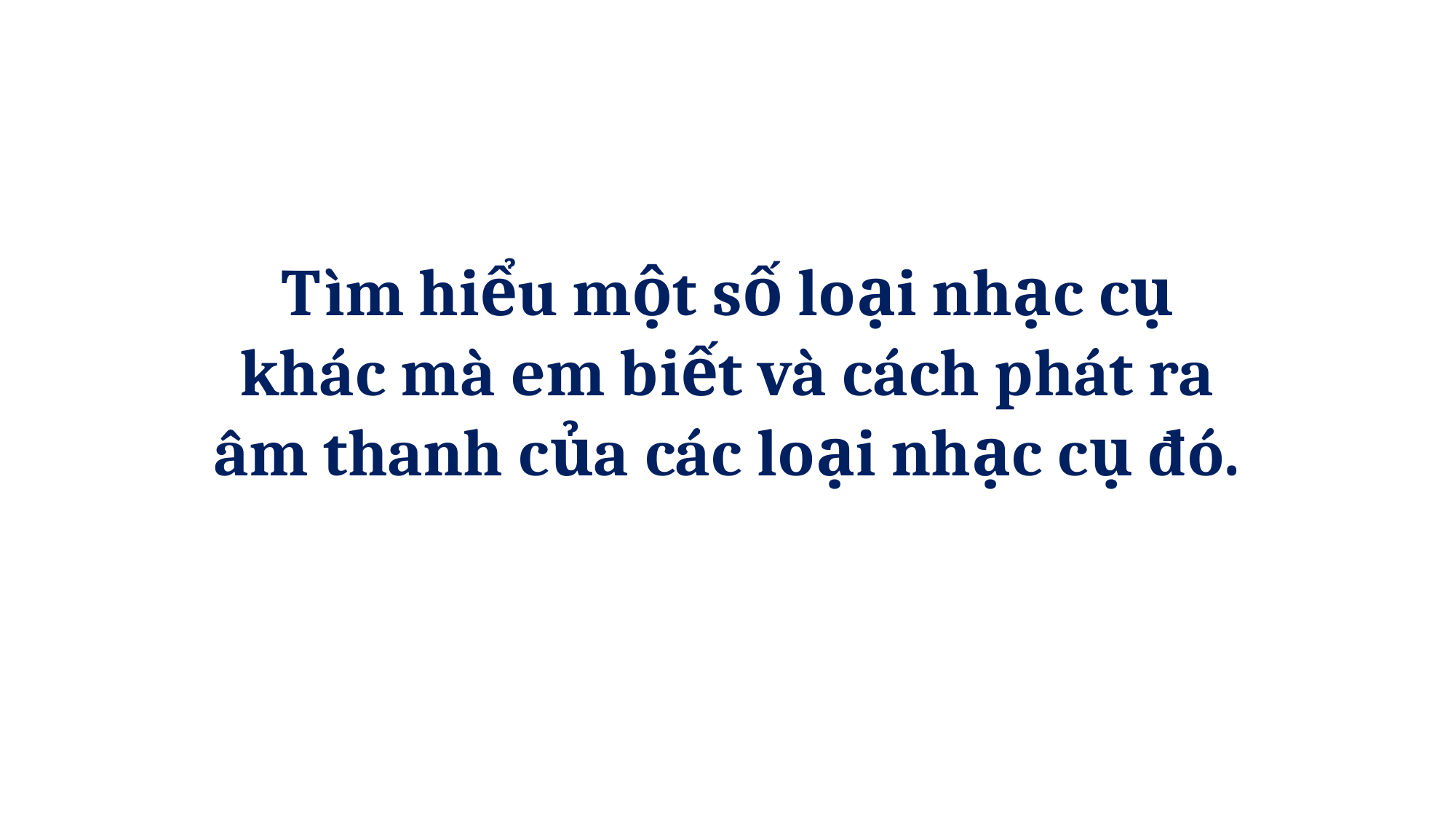

Tìm hiểu một số loại nhạc cụ khác mà em biết và cách phát ra âm thanh của các loại nhạc cụ đó.